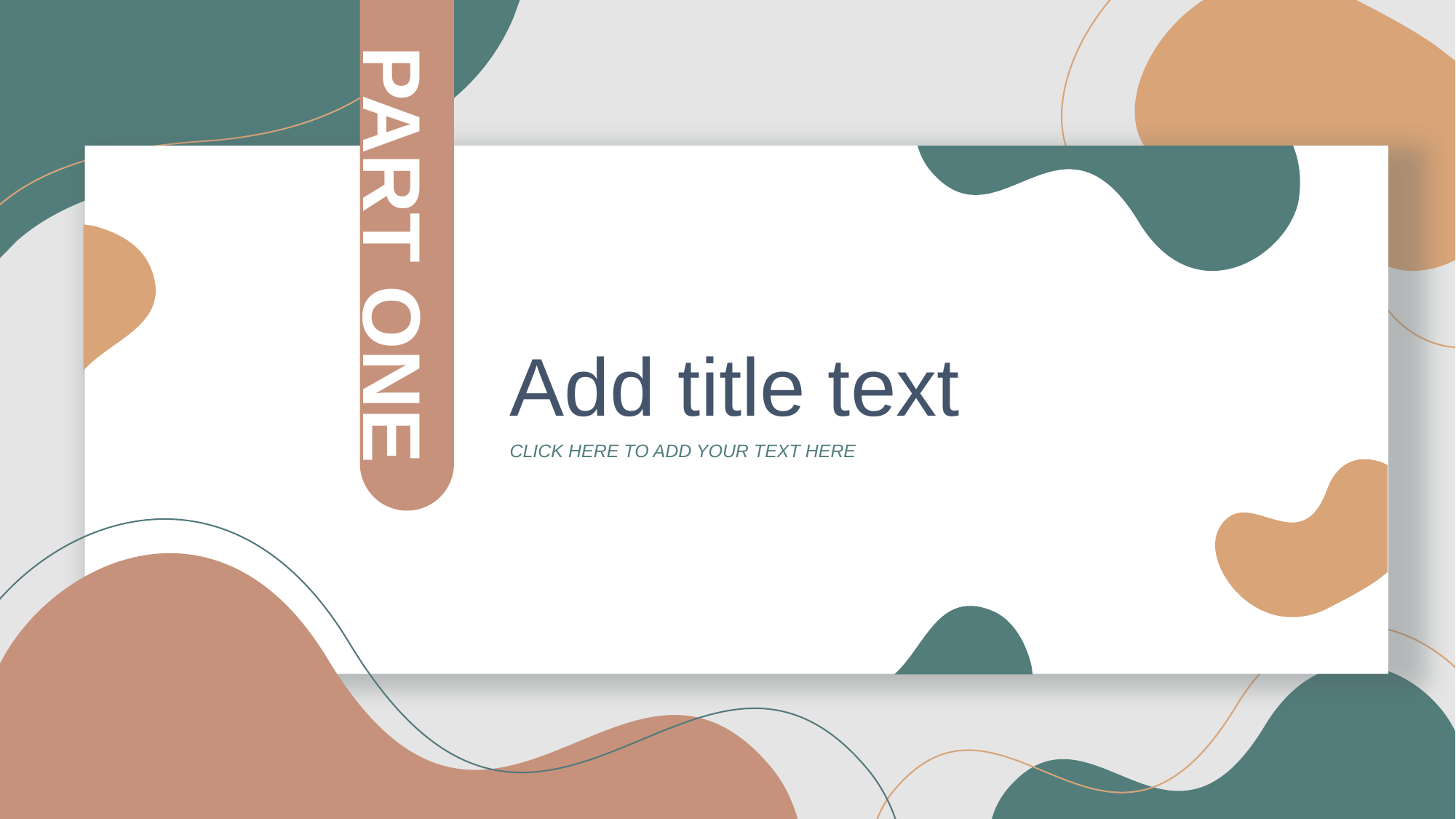

PART ONE

Add title text

CLICK HERE TO ADD YOUR TEXT HERE